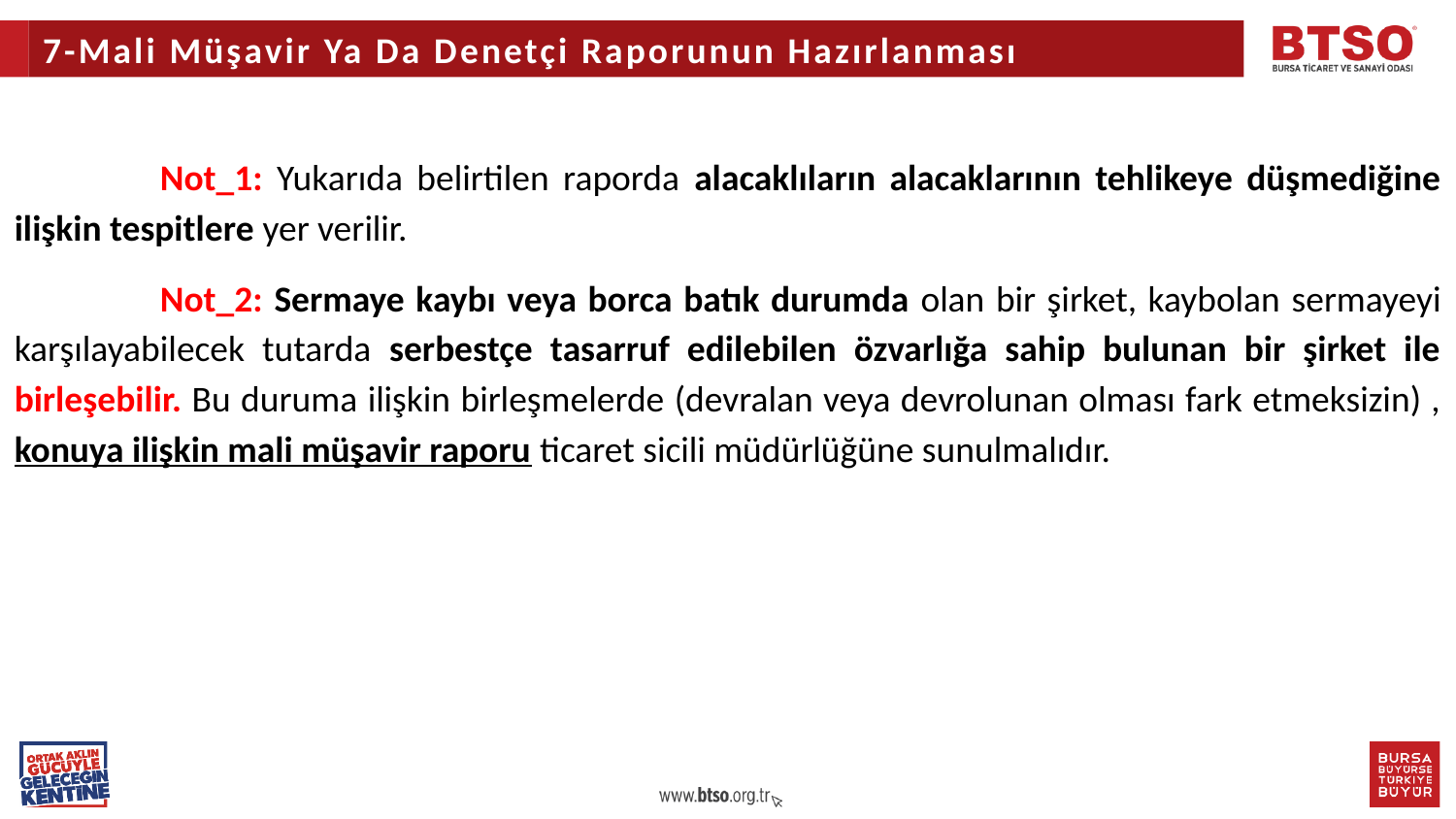

7-Mali Müşavir Ya Da Denetçi Raporunun Hazırlanması

	Not_1: Yukarıda belirtilen raporda alacaklıların alacaklarının tehlikeye düşmediğine ilişkin tespitlere yer verilir.
	Not_2: Sermaye kaybı veya borca batık durumda olan bir şirket, kaybolan sermayeyi karşılayabilecek tutarda serbestçe tasarruf edilebilen özvarlığa sahip bulunan bir şirket ile birleşebilir. Bu duruma ilişkin birleşmelerde (devralan veya devrolunan olması fark etmeksizin) , konuya ilişkin mali müşavir raporu ticaret sicili müdürlüğüne sunulmalıdır.